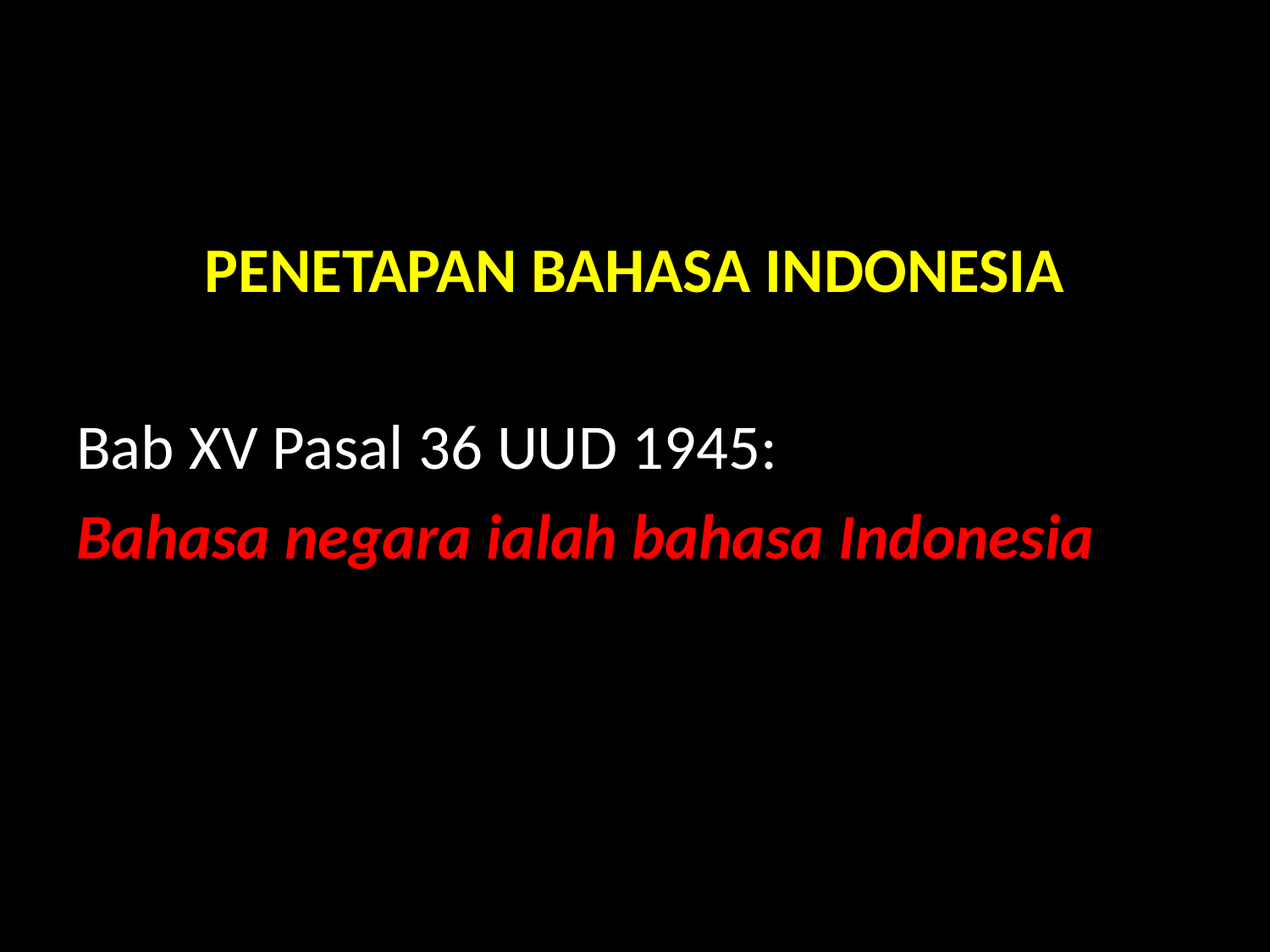

PENETAPAN BAHASA INDONESIA

Bab XV Pasal 36 UUD 1945:
Bahasa negara ialah bahasa Indonesia